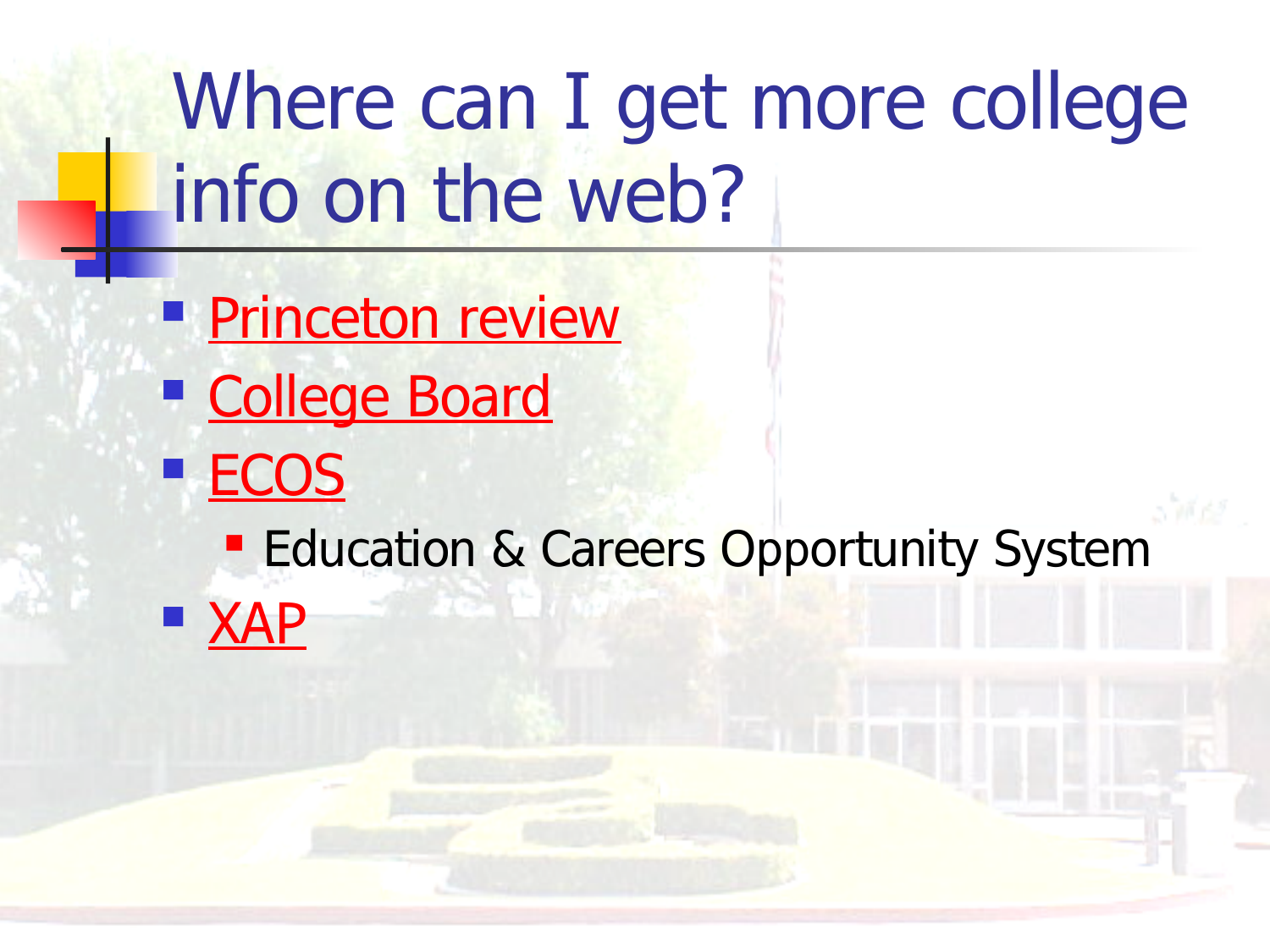

# Where can I get more college info on the web?
Princeton review
College Board
ECOS
Education & Careers Opportunity System
XAP